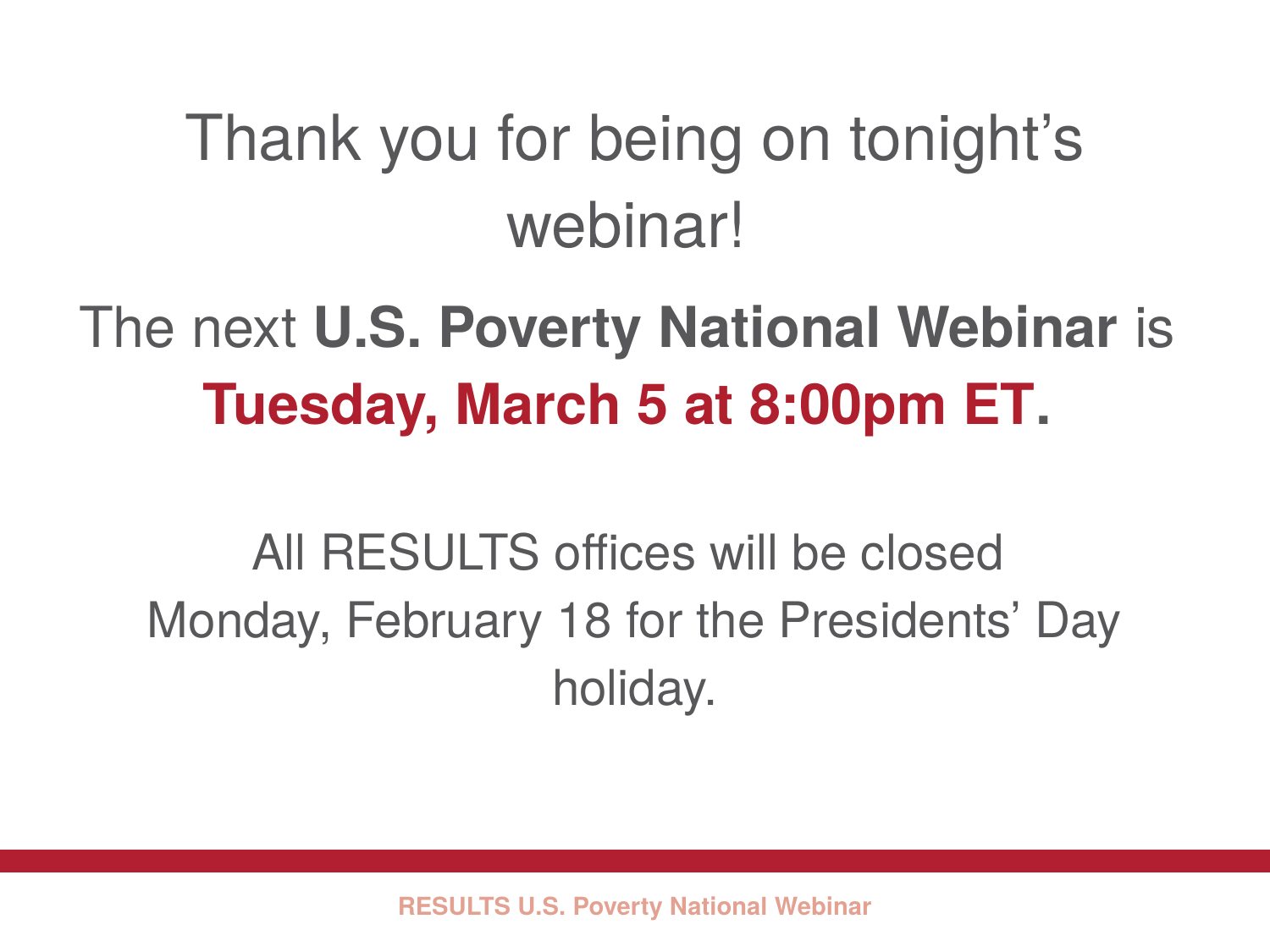

29

Thank you for being on tonight’s webinar!
The next U.S. Poverty National Webinar is
Tuesday, March 5 at 8:00pm ET.

All RESULTS offices will be closed
Monday, February 18 for the Presidents’ Day holiday.
RESULTS U.S. Poverty National Webinar